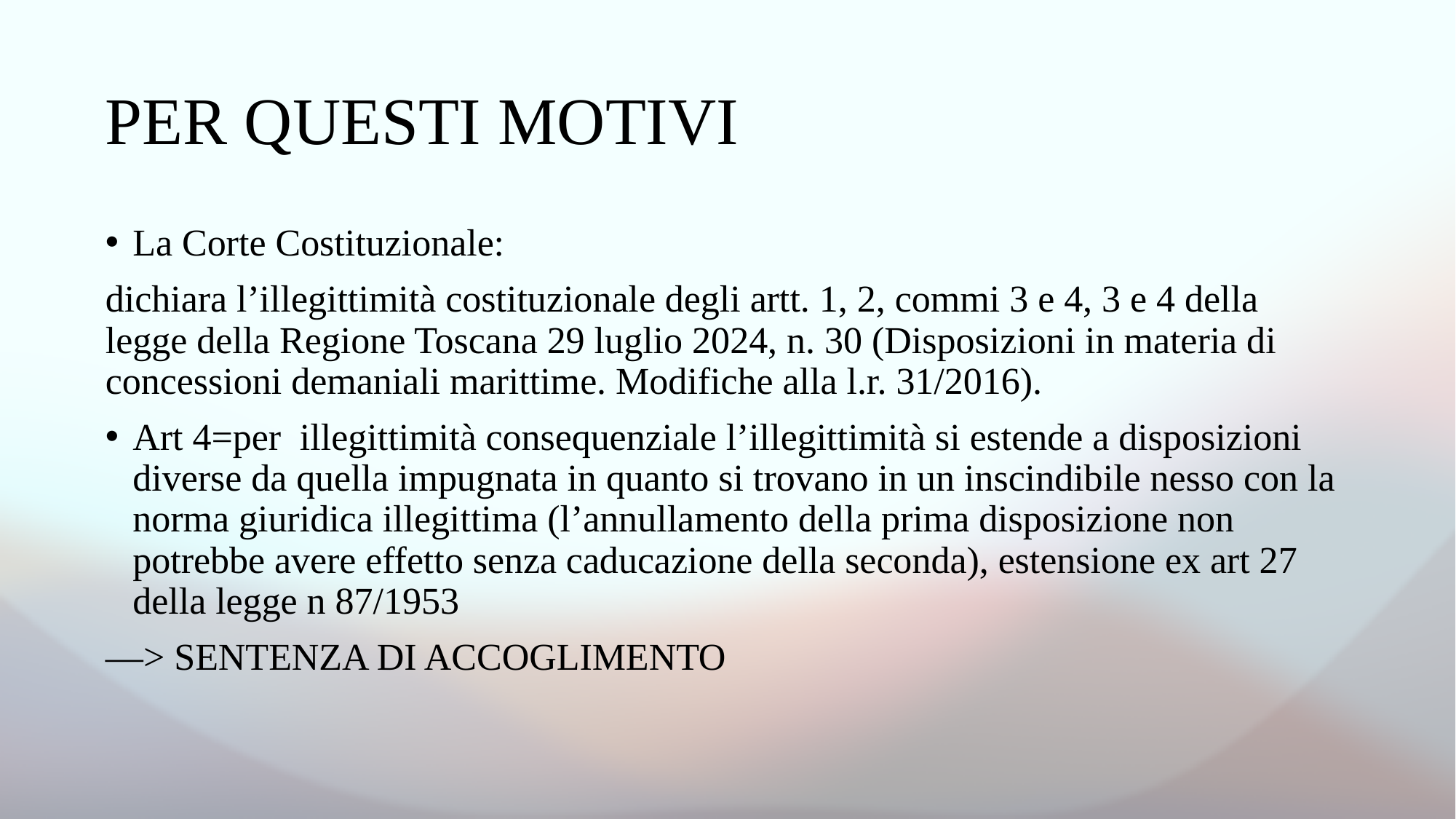

# PER QUESTI MOTIVI
La Corte Costituzionale:
dichiara l’illegittimità costituzionale degli artt. 1, 2, commi 3 e 4, 3 e 4 della legge della Regione Toscana 29 luglio 2024, n. 30 (Disposizioni in materia di concessioni demaniali marittime. Modifiche alla l.r. 31/2016).
Art 4=per  illegittimità consequenziale l’illegittimità si estende a disposizioni diverse da quella impugnata in quanto si trovano in un inscindibile nesso con la norma giuridica illegittima (l’annullamento della prima disposizione non potrebbe avere effetto senza caducazione della seconda), estensione ex art 27 della legge n 87/1953
—> SENTENZA DI ACCOGLIMENTO